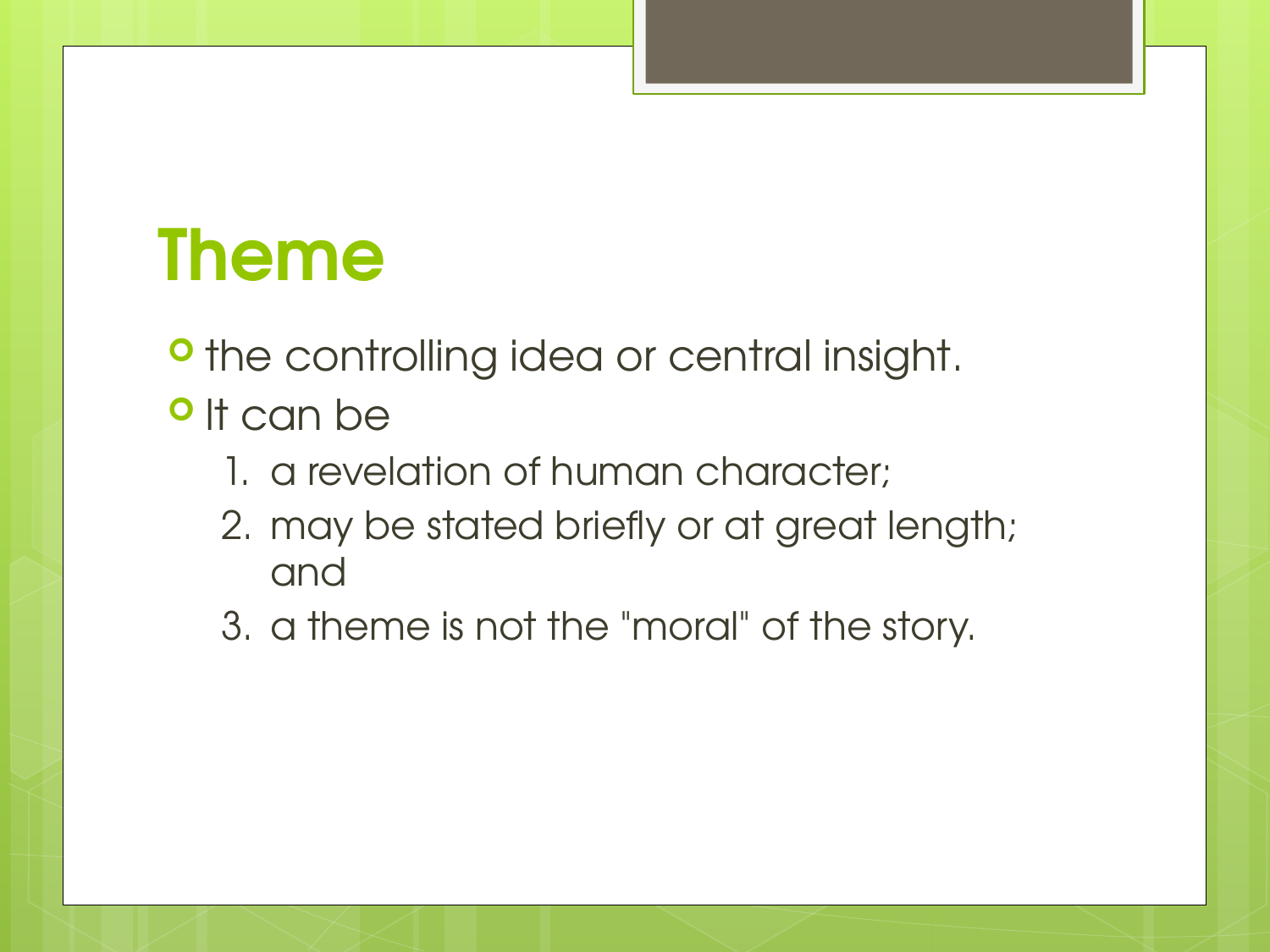

# Theme
the controlling idea or central insight.
It can be
1. 	a revelation of human character;
2. 	may be stated briefly or at great length; and
3. 	a theme is not the "moral" of the story.